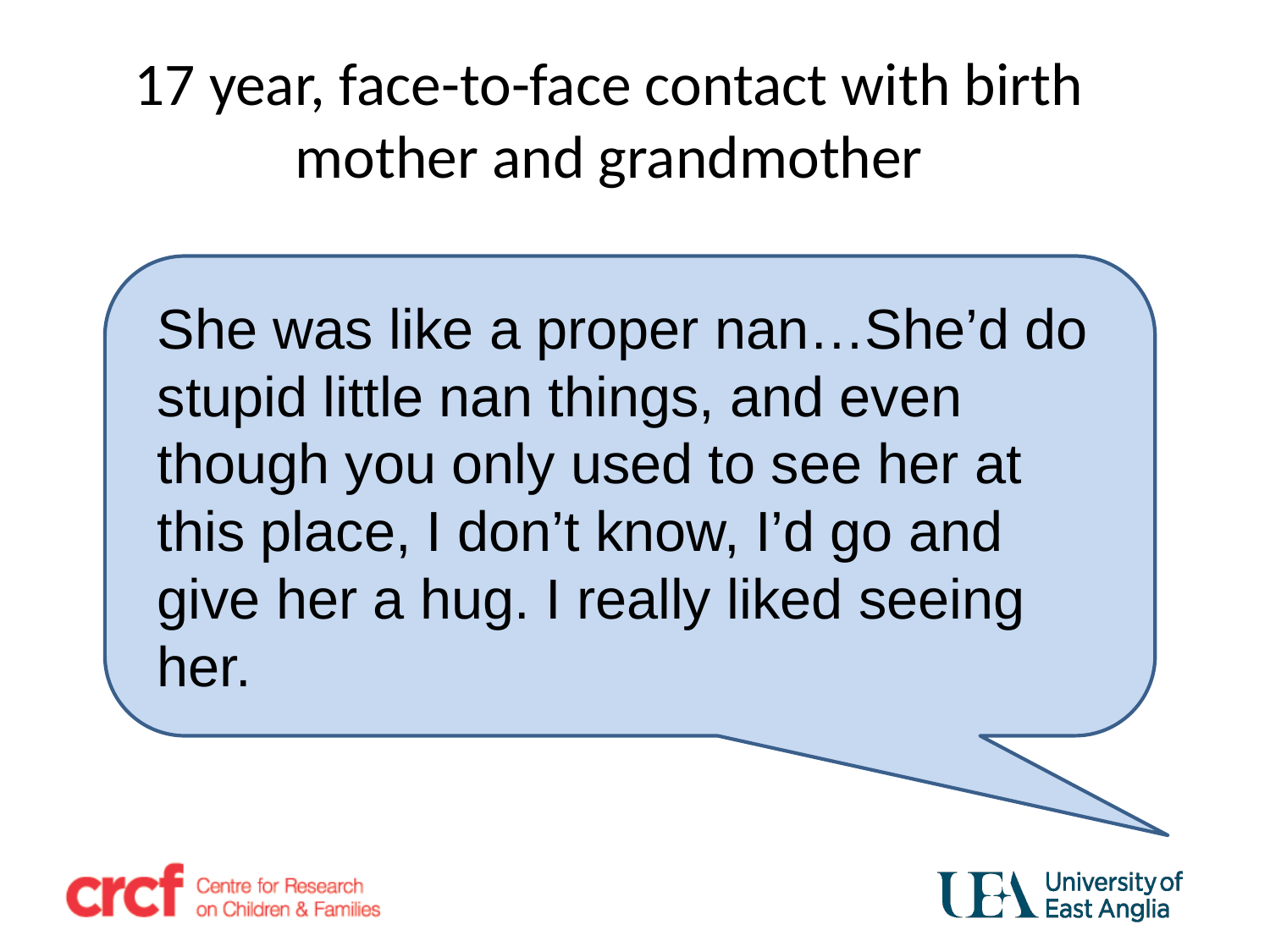

# 17 year, face-to-face contact with birth mother and grandmother

She was like a proper nan…She’d do stupid little nan things, and even though you only used to see her at this place, I don’t know, I’d go and give her a hug. I really liked seeing her.